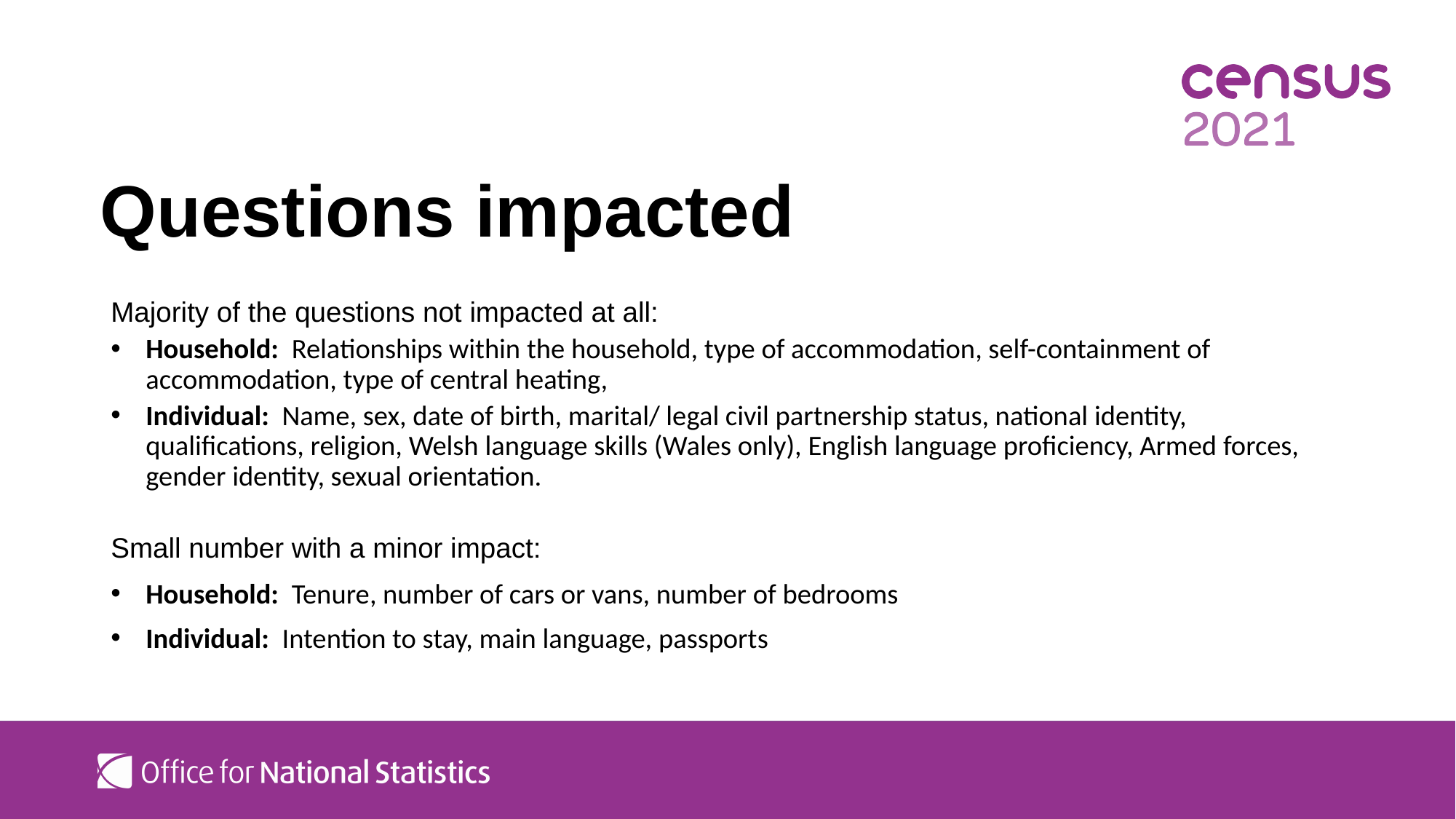

# Questions impacted
Majority of the questions not impacted at all:
Household:  Relationships within the household, type of accommodation, self-containment of accommodation, type of central heating,
Individual:  Name, sex, date of birth, marital/ legal civil partnership status, national identity, qualifications, religion, Welsh language skills (Wales only), English language proficiency, Armed forces, gender identity, sexual orientation.

Small number with a minor impact:
Household:  Tenure, number of cars or vans, number of bedrooms
Individual:  Intention to stay, main language, passports